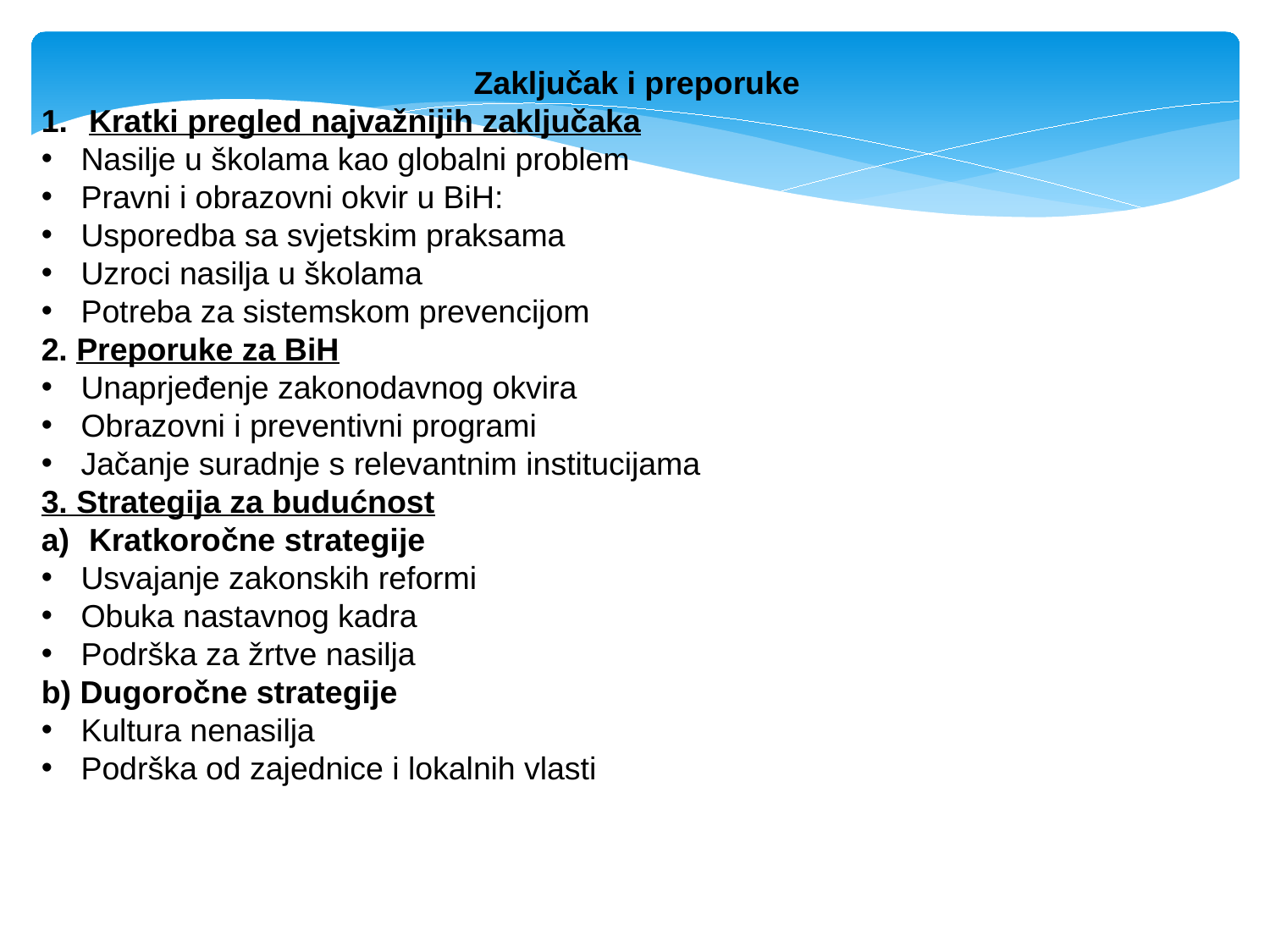

Zaključak i preporuke
Kratki pregled najvažnijih zaključaka
Nasilje u školama kao globalni problem
Pravni i obrazovni okvir u BiH:
Usporedba sa svjetskim praksama
Uzroci nasilja u školama
Potreba za sistemskom prevencijom
2. Preporuke za BiH
Unaprjeđenje zakonodavnog okvira
Obrazovni i preventivni programi
Jačanje suradnje s relevantnim institucijama
3. Strategija za budućnost
Kratkoročne strategije
Usvajanje zakonskih reformi
Obuka nastavnog kadra
Podrška za žrtve nasilja
b) Dugoročne strategije
Kultura nenasilja
Podrška od zajednice i lokalnih vlasti